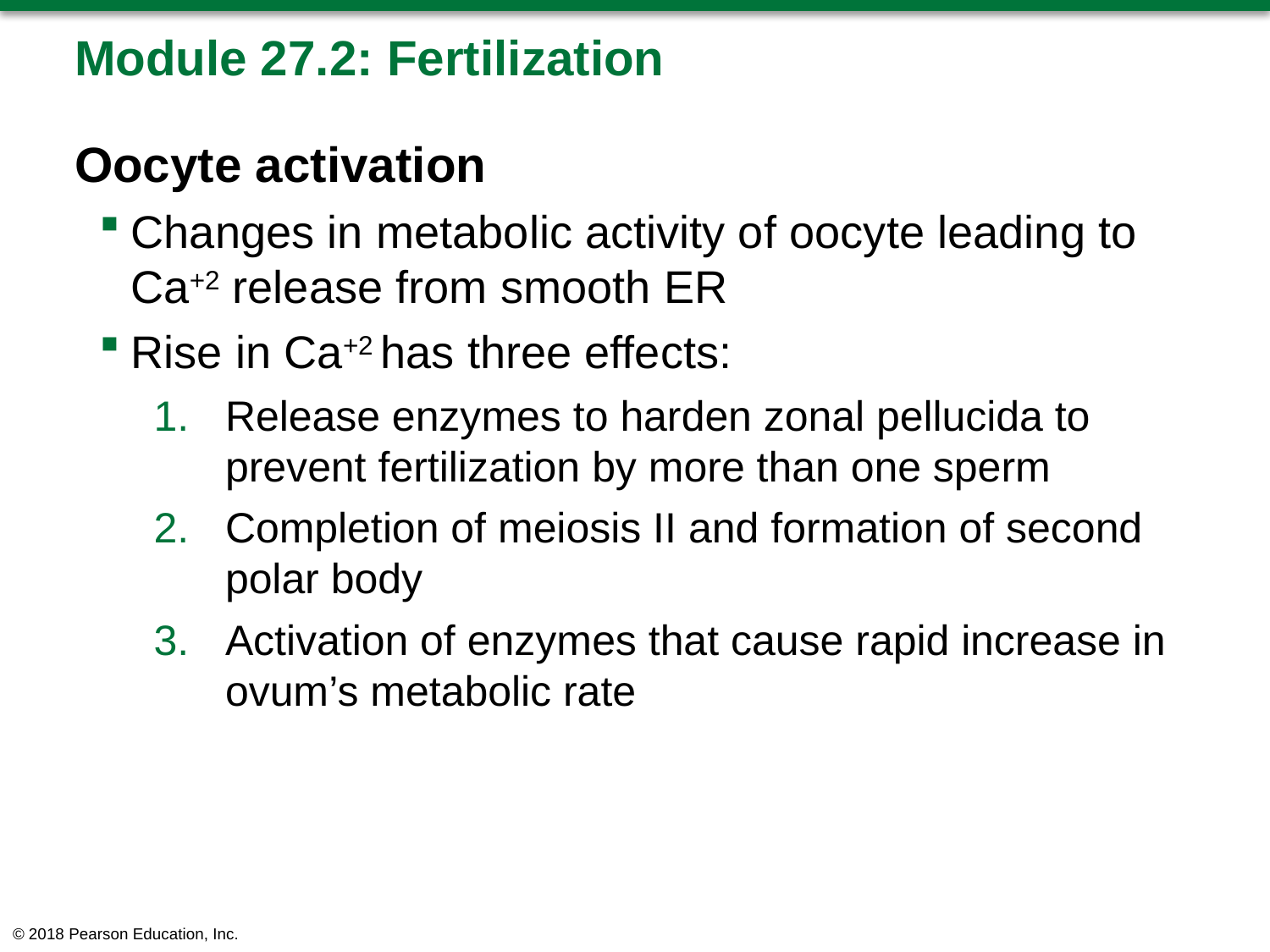

# Module 27.2: Fertilization
Oocyte activation
Changes in metabolic activity of oocyte leading to Ca+2 release from smooth ER
Rise in Ca+2 has three effects:
Release enzymes to harden zonal pellucida to prevent fertilization by more than one sperm
Completion of meiosis II and formation of second polar body
Activation of enzymes that cause rapid increase in ovum’s metabolic rate
© 2018 Pearson Education, Inc.